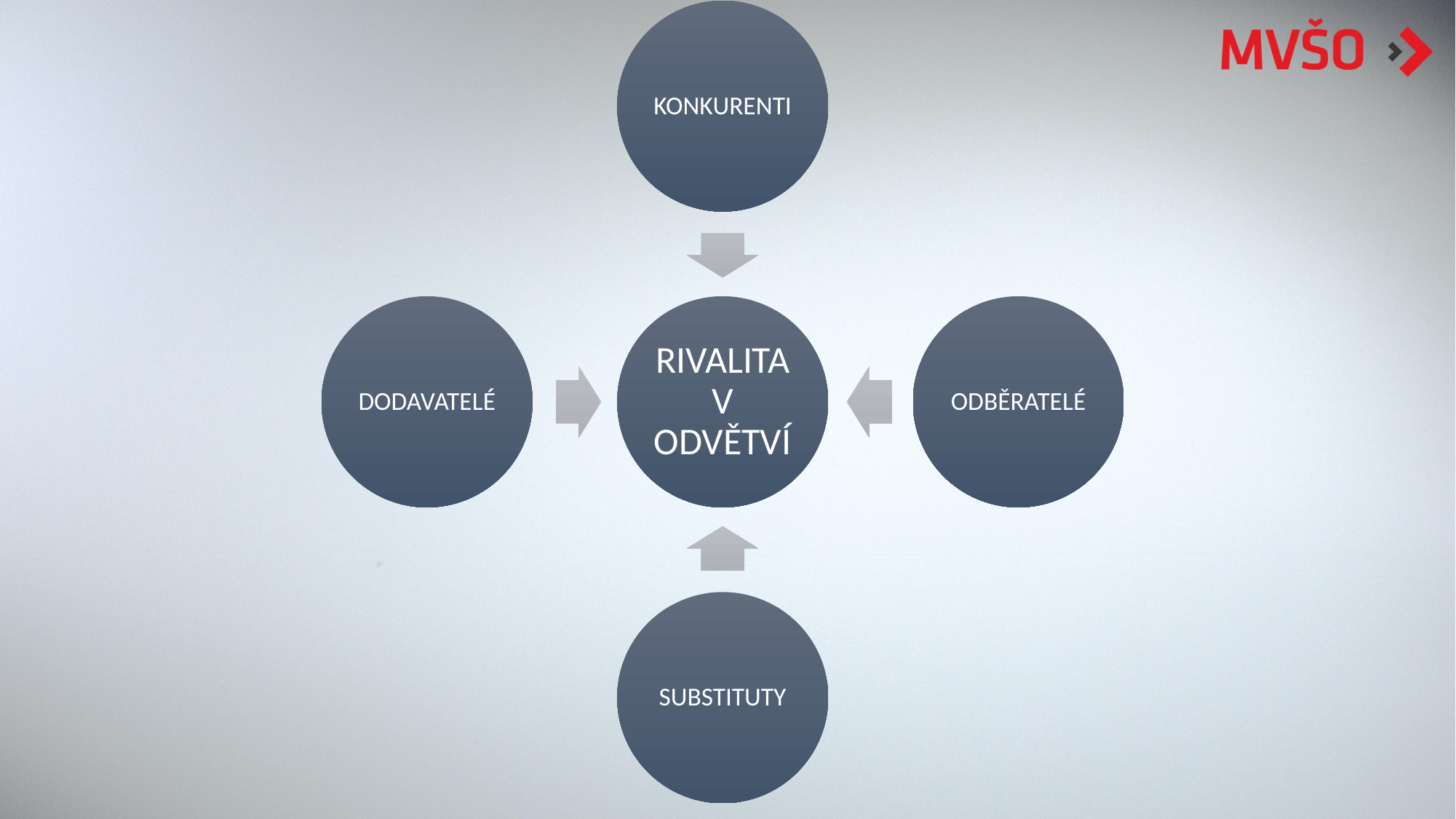

RIVALITA V ODVĚTVÍ

KONKURENTI

ODBĚRATELÉ

SUBSTITUTY

DODAVATELÉ